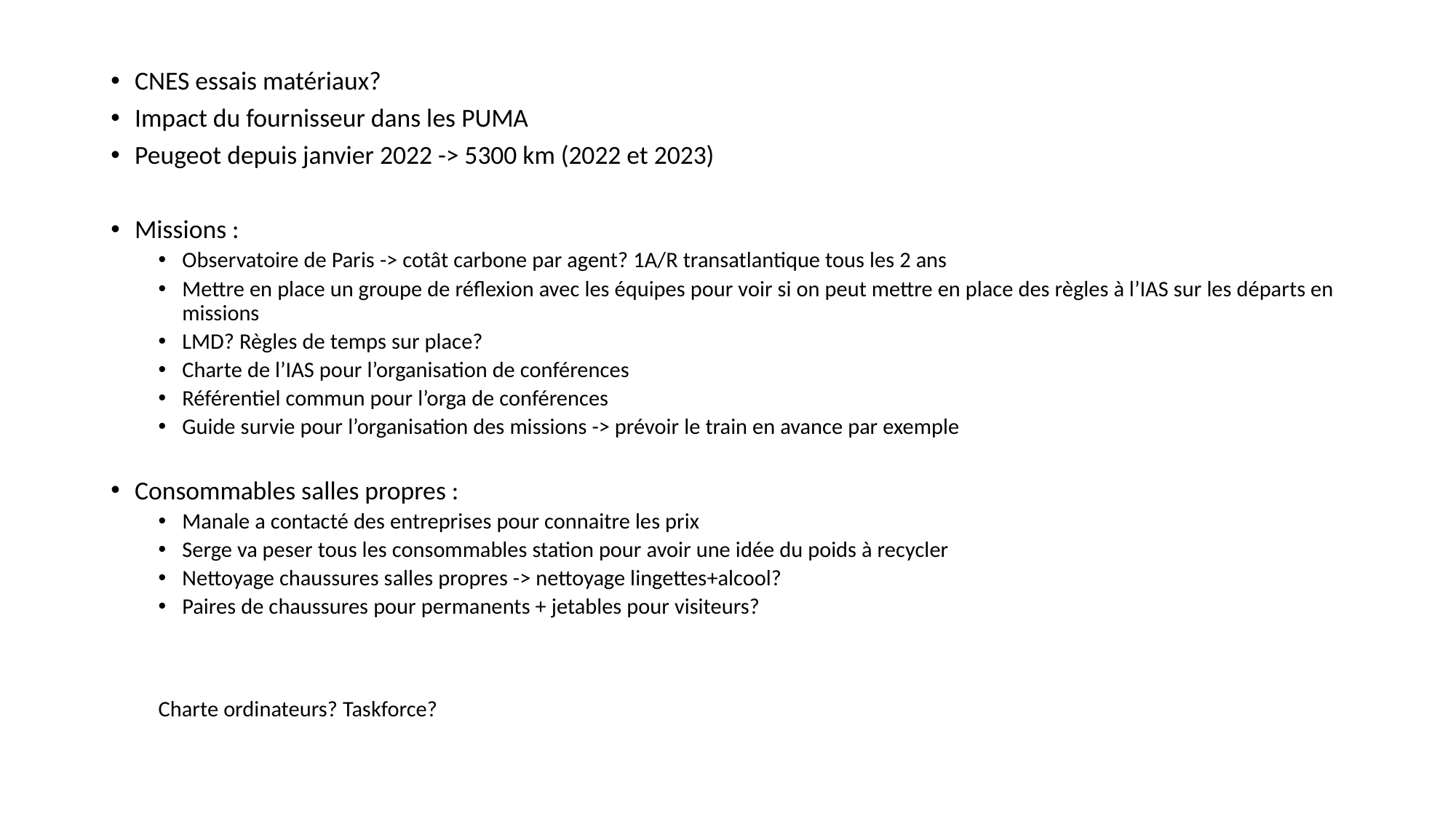

CNES essais matériaux?
Impact du fournisseur dans les PUMA
Peugeot depuis janvier 2022 -> 5300 km (2022 et 2023)

Missions :
Observatoire de Paris -> cotât carbone par agent? 1A/R transatlantique tous les 2 ans
Mettre en place un groupe de réflexion avec les équipes pour voir si on peut mettre en place des règles à l’IAS sur les départs en missions
LMD? Règles de temps sur place?
Charte de l’IAS pour l’organisation de conférences
Référentiel commun pour l’orga de conférences
Guide survie pour l’organisation des missions -> prévoir le train en avance par exemple

Consommables salles propres :
Manale a contacté des entreprises pour connaitre les prix
Serge va peser tous les consommables station pour avoir une idée du poids à recycler
Nettoyage chaussures salles propres -> nettoyage lingettes+alcool?
Paires de chaussures pour permanents + jetables pour visiteurs?

Charte ordinateurs? Taskforce?